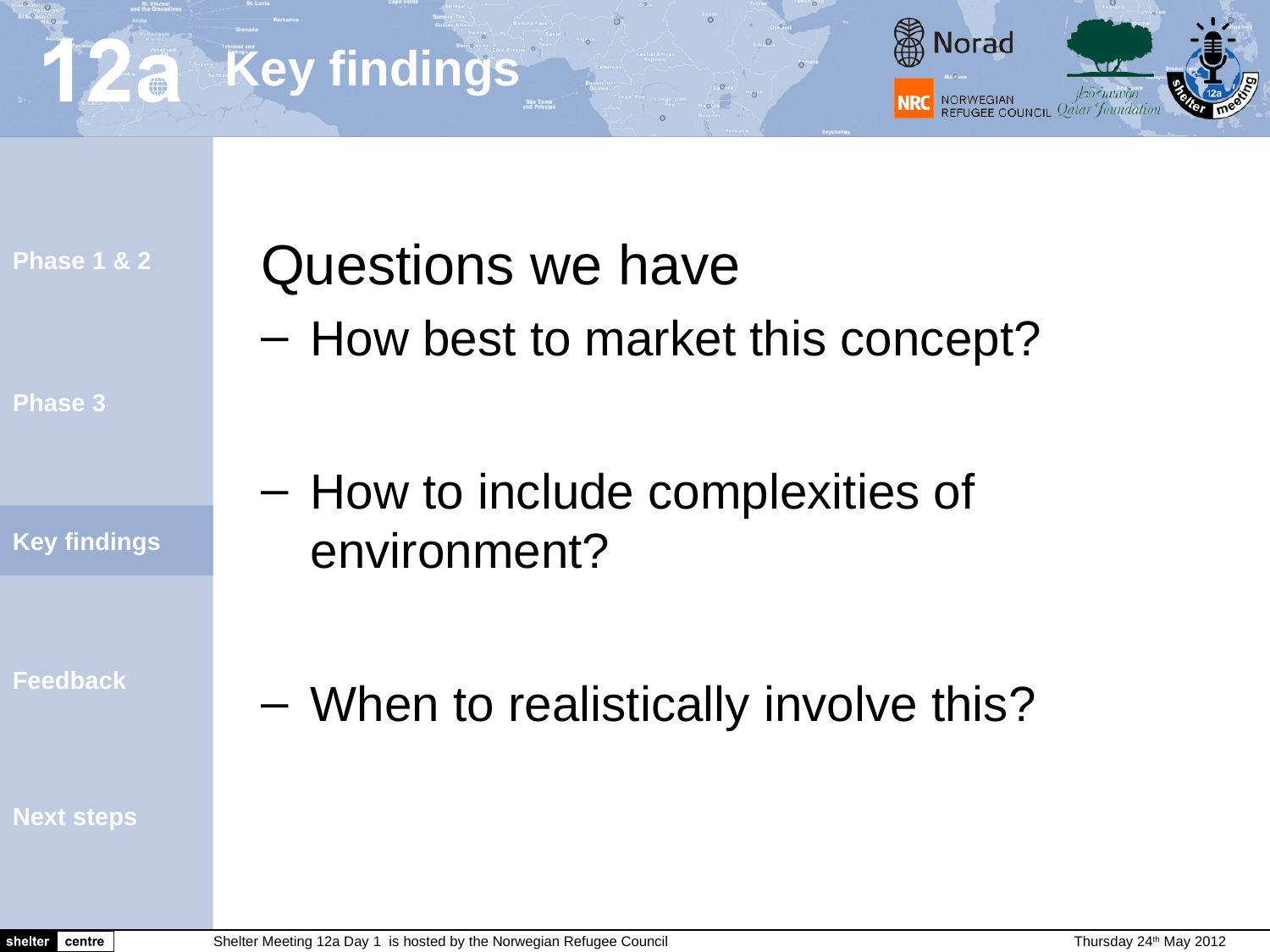

Questions we have
How best to market this concept?

How to include complexities of environment?

When to realistically involve this?